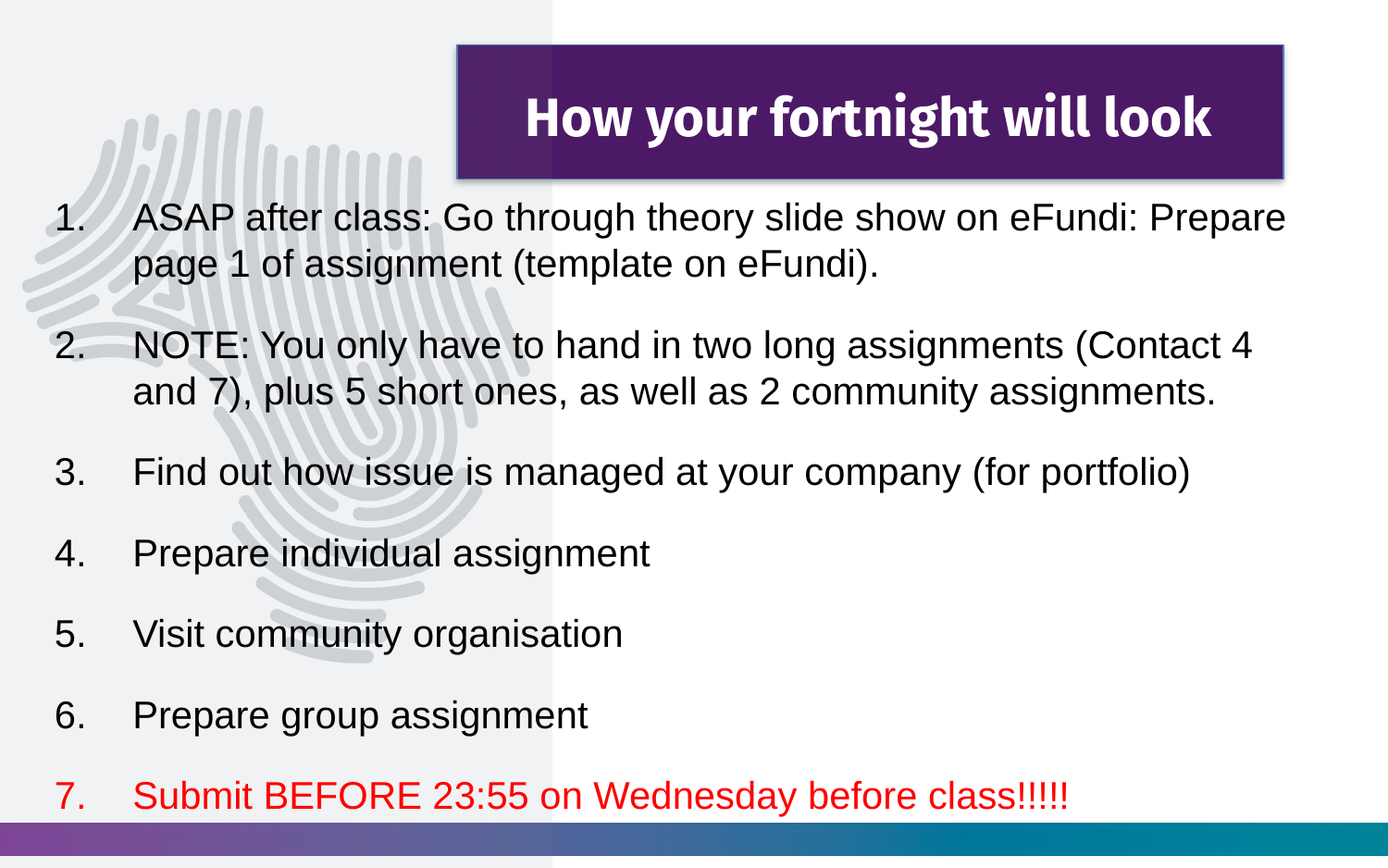

# How your fortnight will look
ASAP after class: Go through theory slide show on eFundi: Prepare page 1 of assignment (template on eFundi).
NOTE: You only have to hand in two long assignments (Contact 4 and 7), plus 5 short ones, as well as 2 community assignments.
Find out how issue is managed at your company (for portfolio)
Prepare individual assignment
Visit community organisation
Prepare group assignment
Submit BEFORE 23:55 on Wednesday before class!!!!!